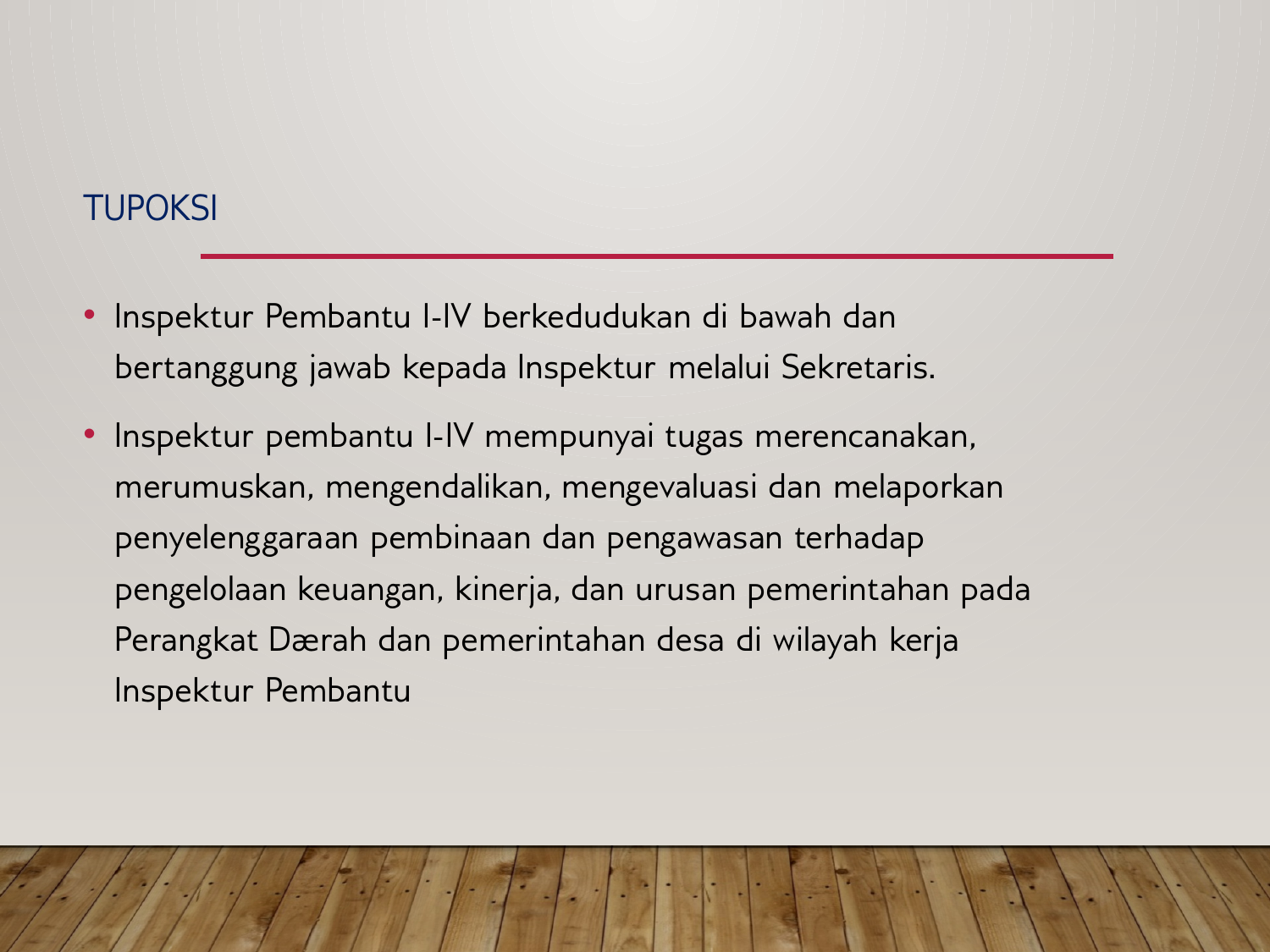

# Tupoksi
Inspektur Pembantu I-IV berkedudukan di bawah dan bertanggung jawab kepada Inspektur melalui Sekretaris.
Inspektur pembantu I-IV mempunyai tugas merencanakan, merumuskan, mengendalikan, mengevaluasi dan melaporkan penyelenggaraan pembinaan dan pengawasan terhadap pengelolaan keuangan, kinerja, dan urusan pemerintahan pada Perangkat Daerah dan pemerintahan desa di wilayah kerja Inspektur Pembantu